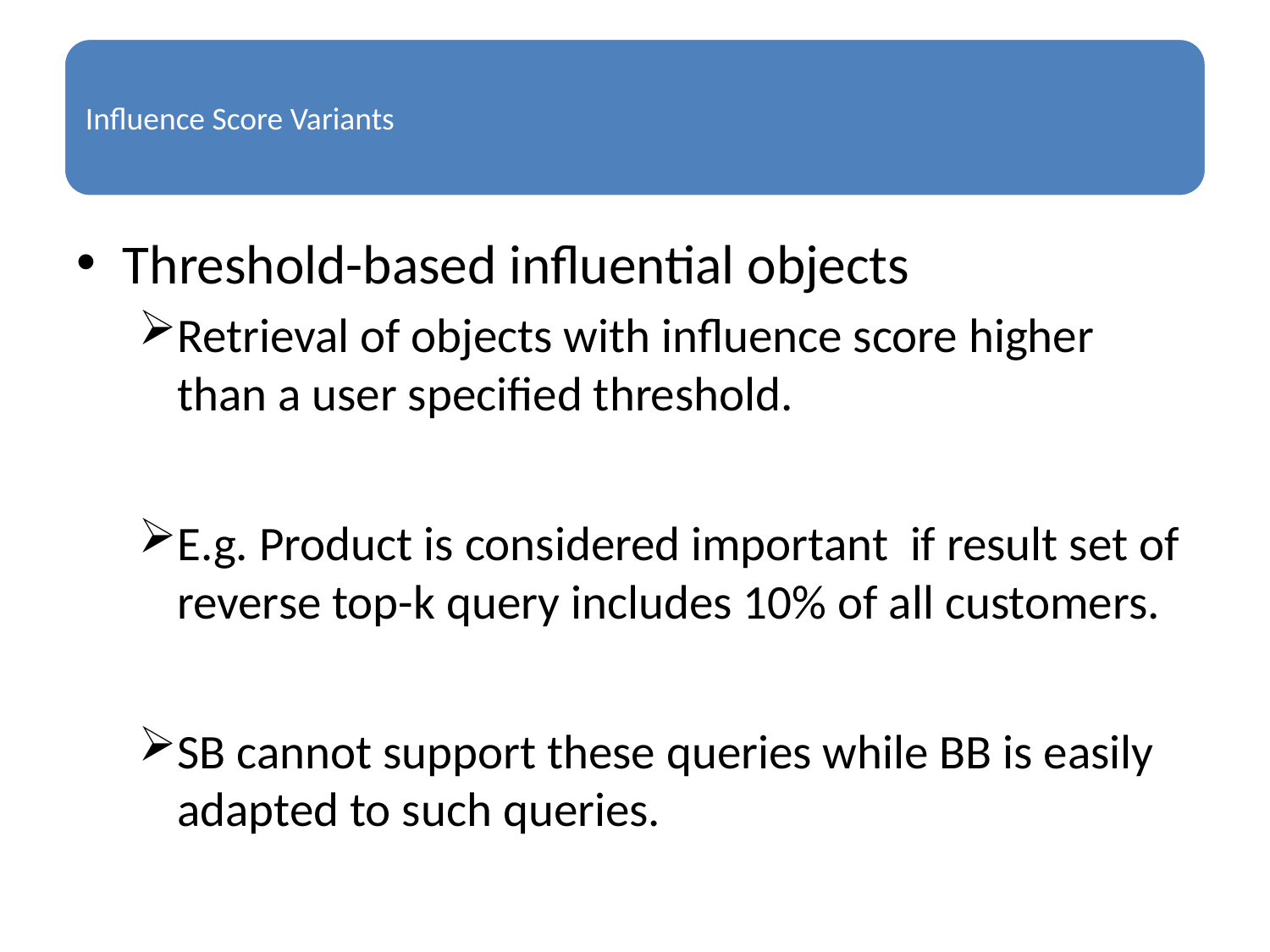

Influence Score Variants
Threshold-based influential objects
Retrieval of objects with influence score higher than a user specified threshold.

E.g. Product is considered important  if result set of reverse top-k query includes 10% of all customers.

SB cannot support these queries while BB is easily adapted to such queries.